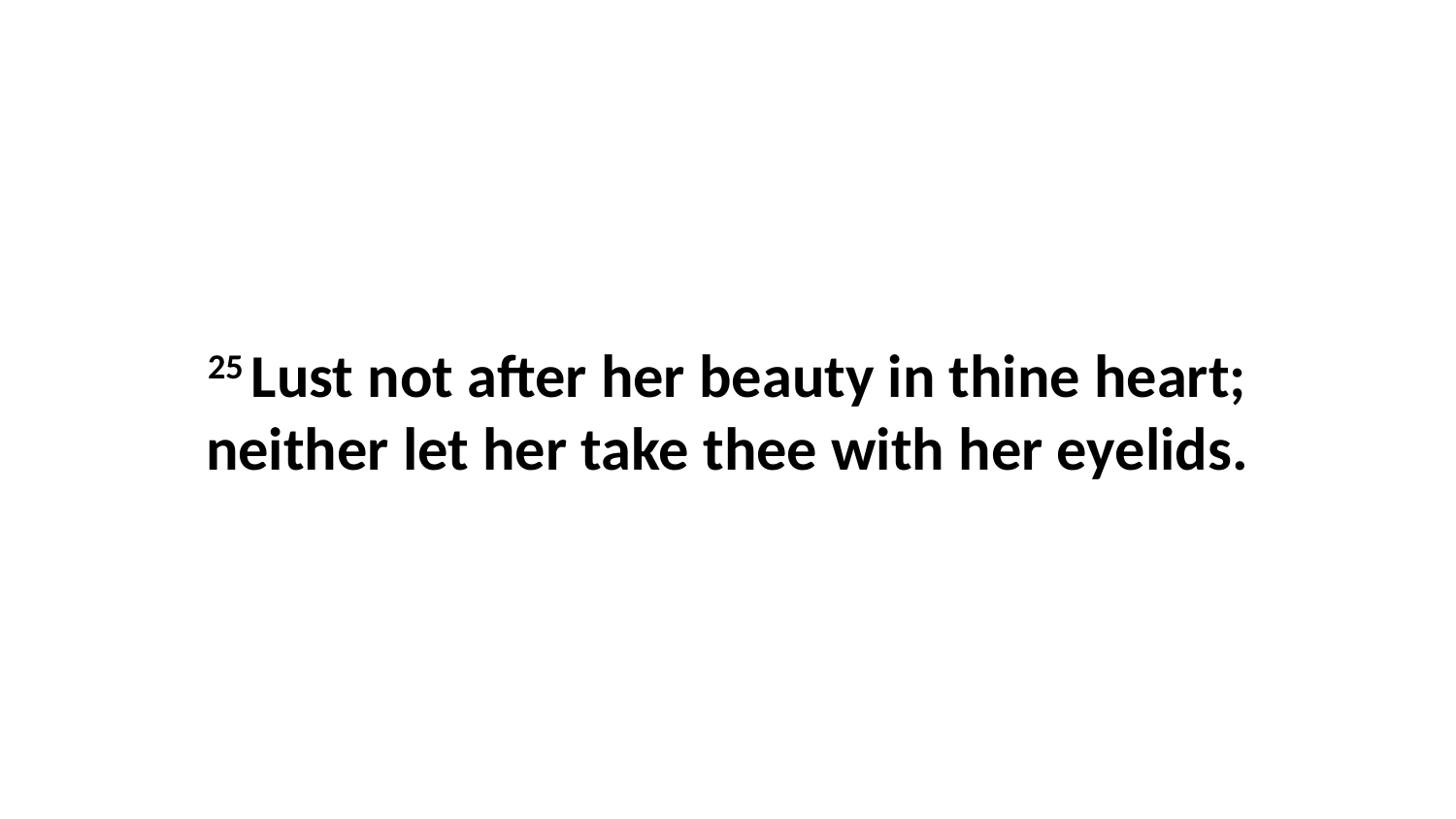

25 Lust not after her beauty in thine heart; neither let her take thee with her eyelids.